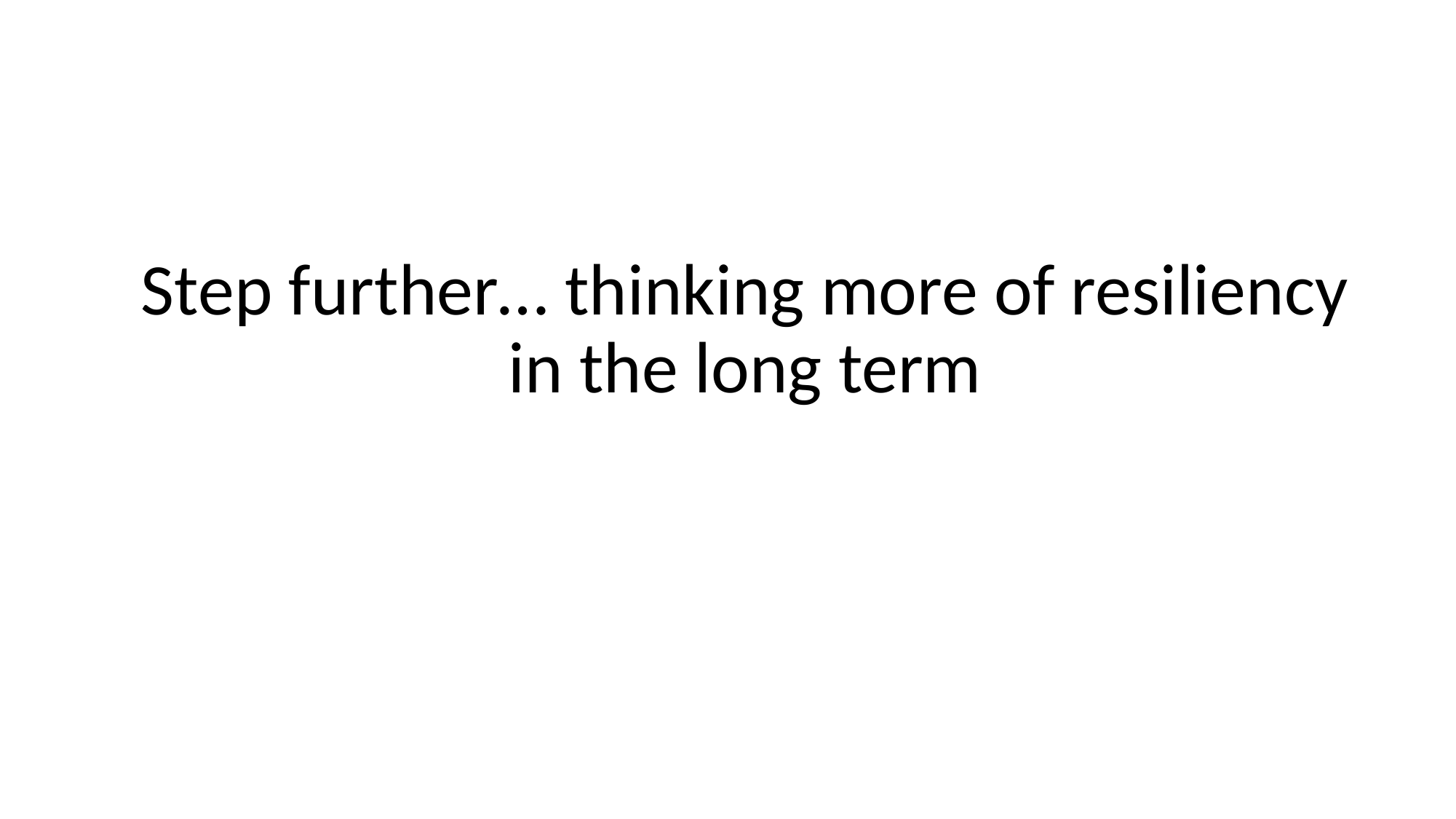

# Step further… thinking more of resiliency in the long term